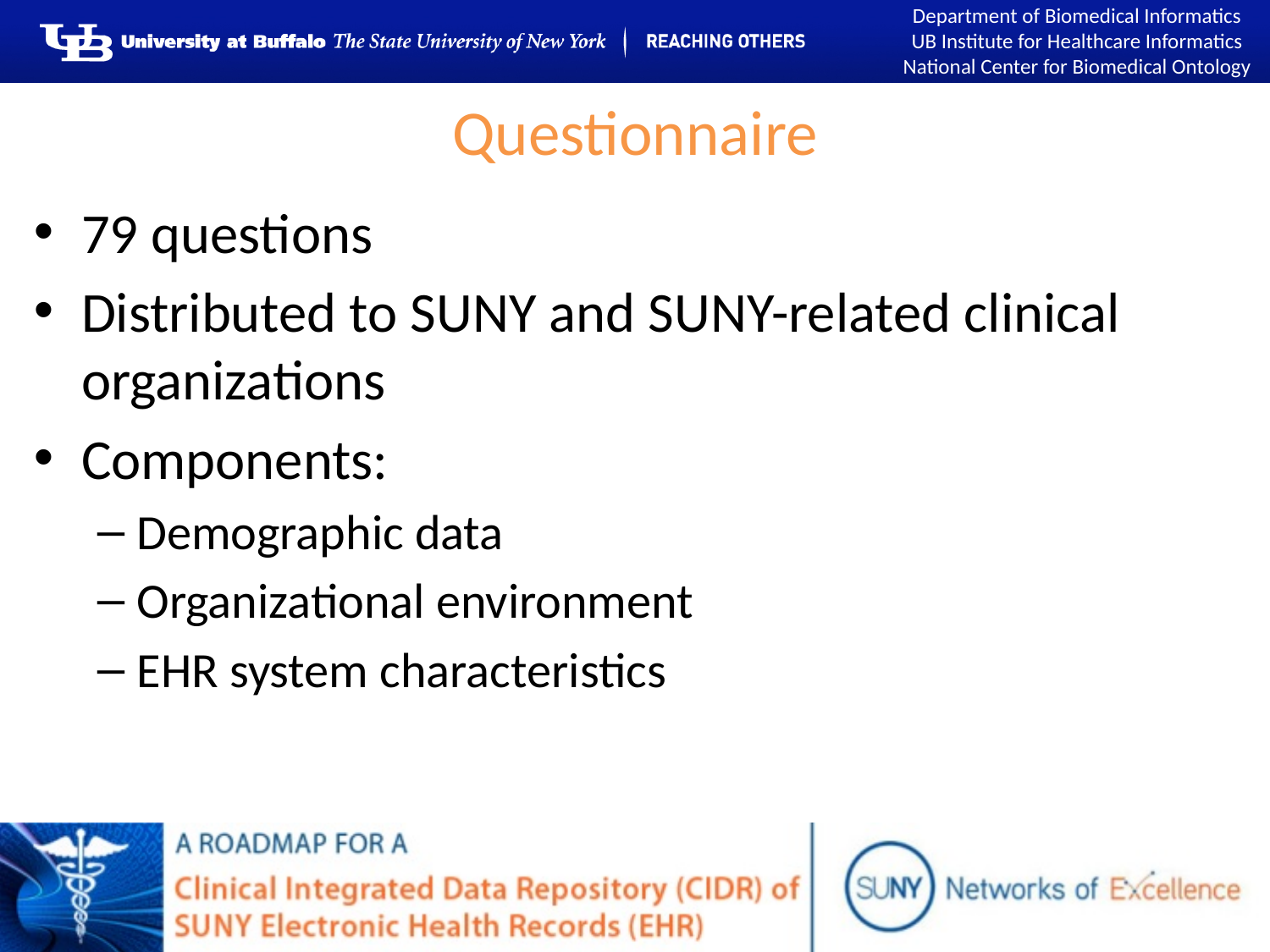

# Questionnaire
79 questions
Distributed to SUNY and SUNY-related clinical organizations
Components:
Demographic data
Organizational environment
EHR system characteristics